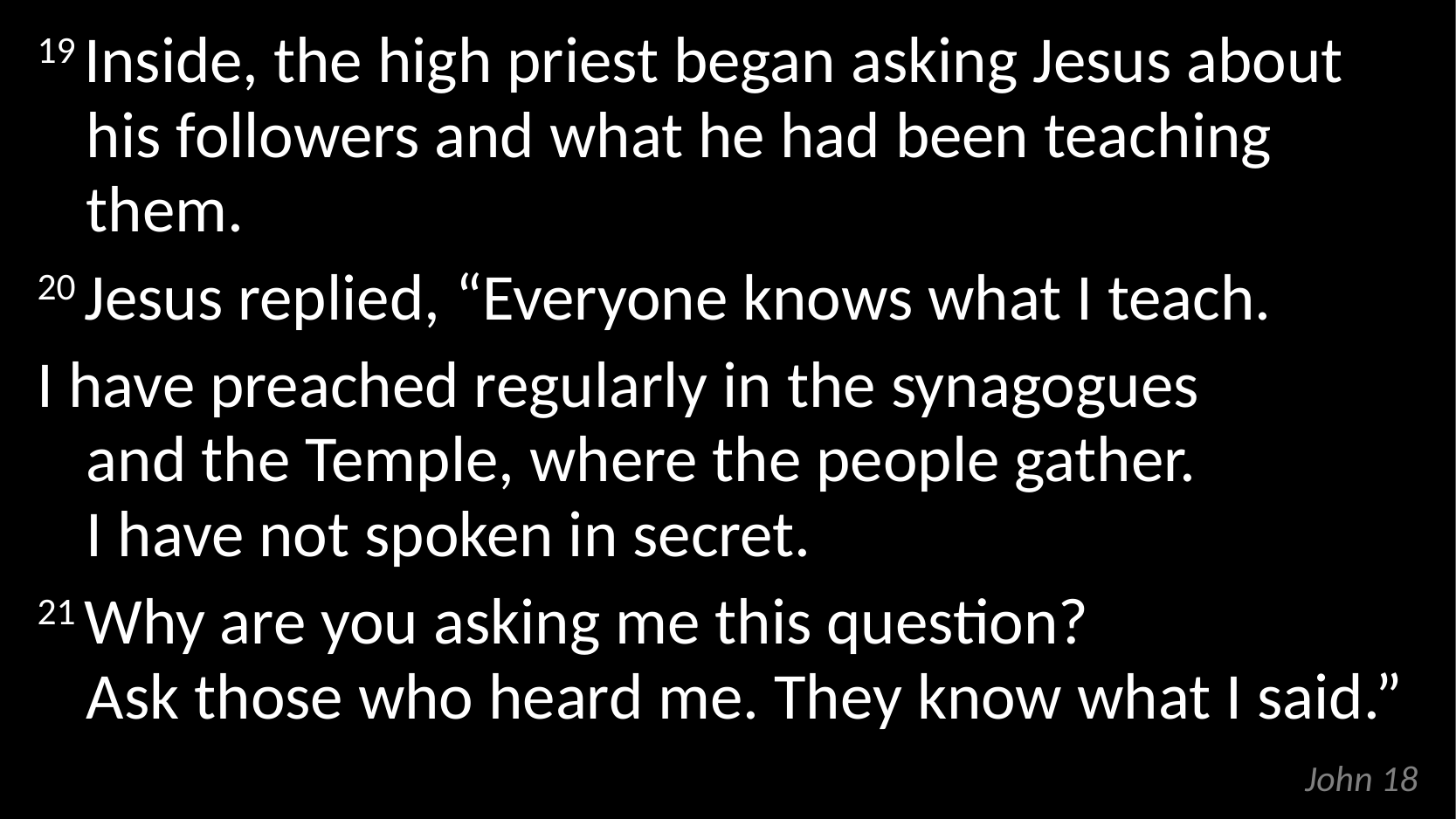

19 Inside, the high priest began asking Jesus about his followers and what he had been teaching them.
20 Jesus replied, “Everyone knows what I teach.
I have preached regularly in the synagogues
and the Temple, where the people gather.
I have not spoken in secret.
21 Why are you asking me this question?
Ask those who heard me. They know what I said.”
# John 18